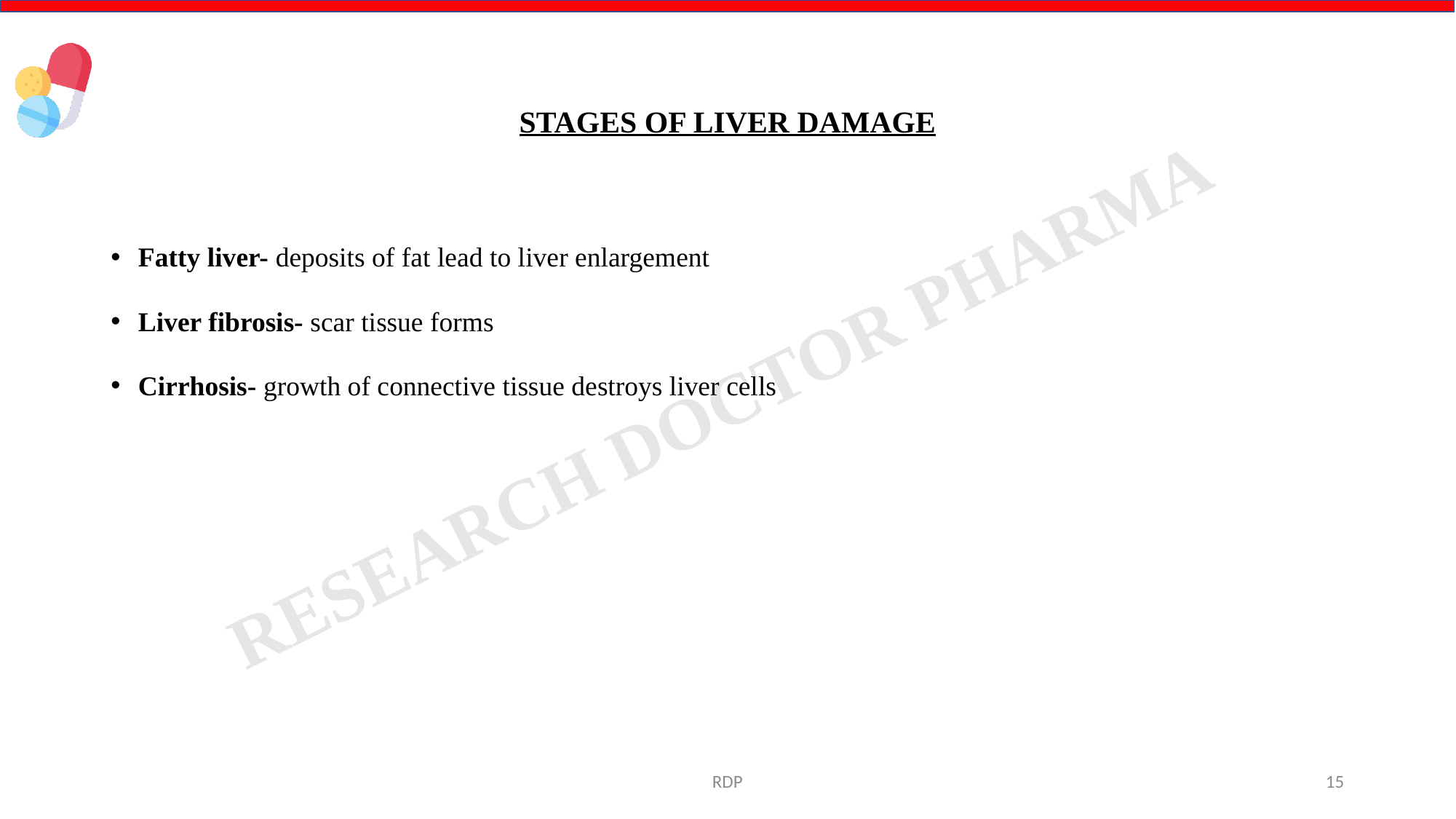

# STAGES OF LIVER DAMAGE
Fatty liver- deposits of fat lead to liver enlargement
Liver fibrosis- scar tissue forms
Cirrhosis- growth of connective tissue destroys liver cells

RDP
15